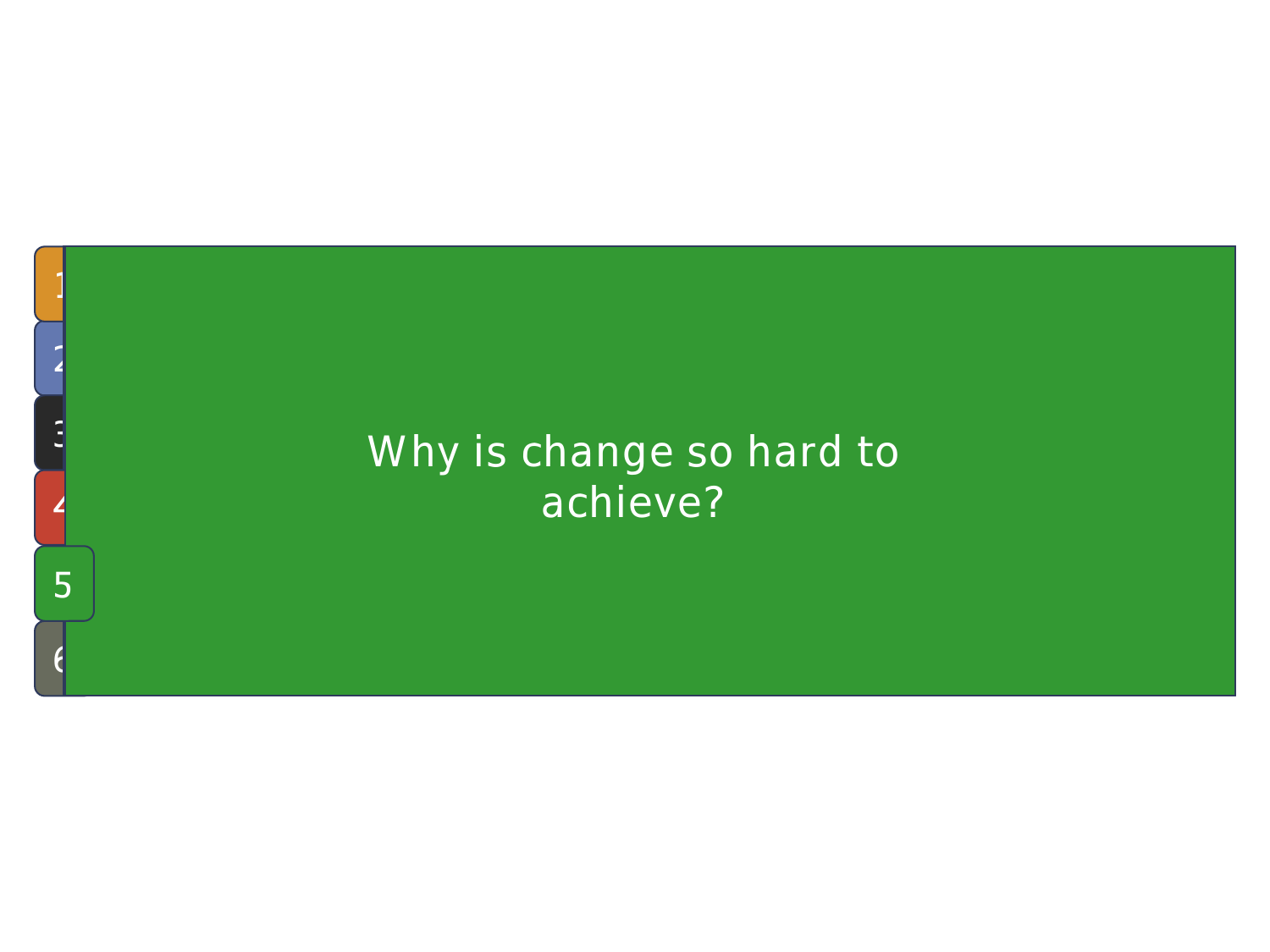

Our Strategy & approach
2
Programme components & action plan
3
Project objectives
1
Our Team
4

5
About Burson-Marsteller Brussels
6
Why is change so hard to achieve?